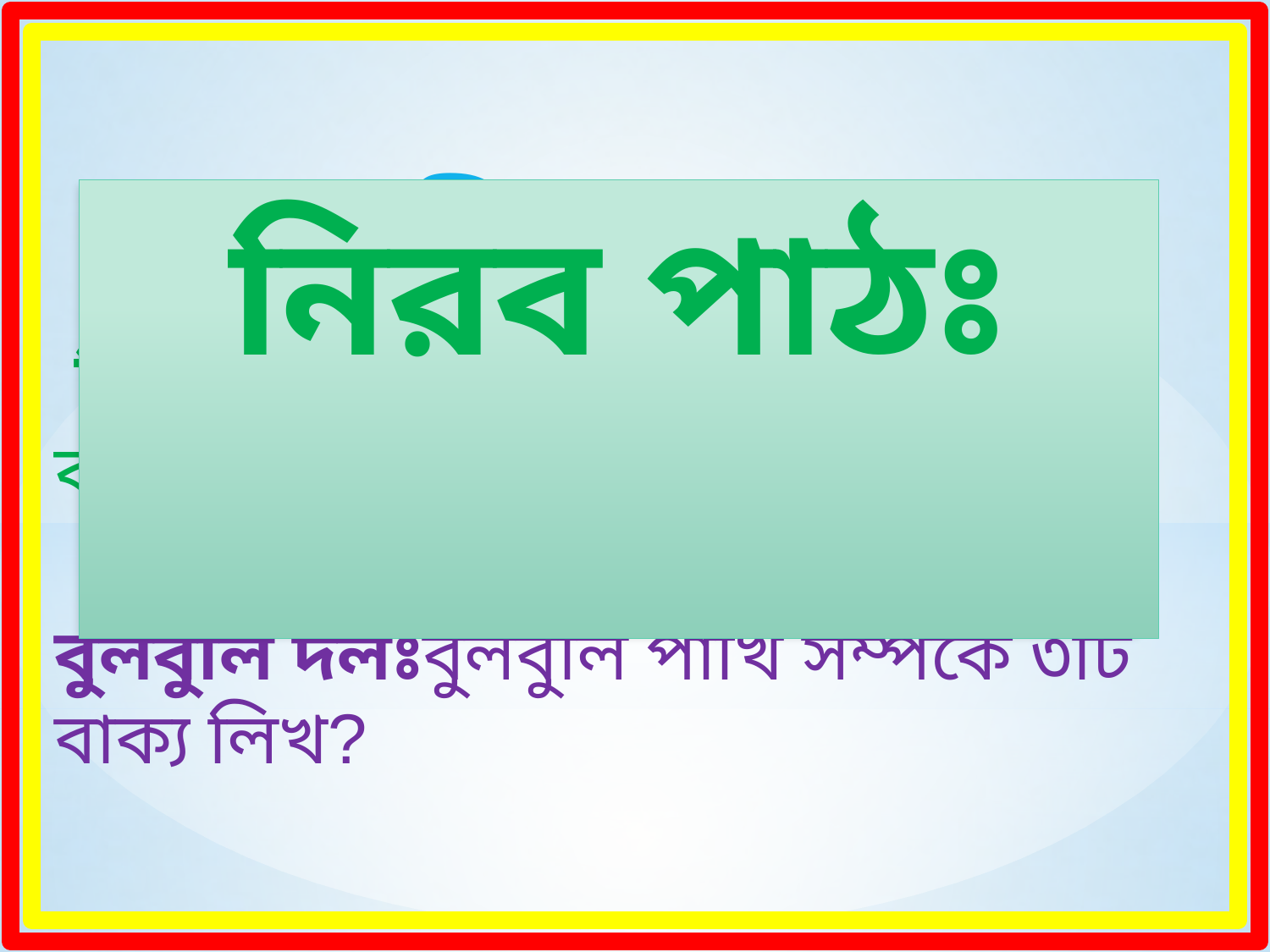

দলীয়  কাজঃ

 টিয়া দলঃ টিয়া পাখি সম্পর্কে ৩টি বাক্য লিখ?

বুলবুলি দলঃবুলবুলি পাখি সম্পর্কে ৩টি বাক্য লিখ?
নিরব পাঠঃ